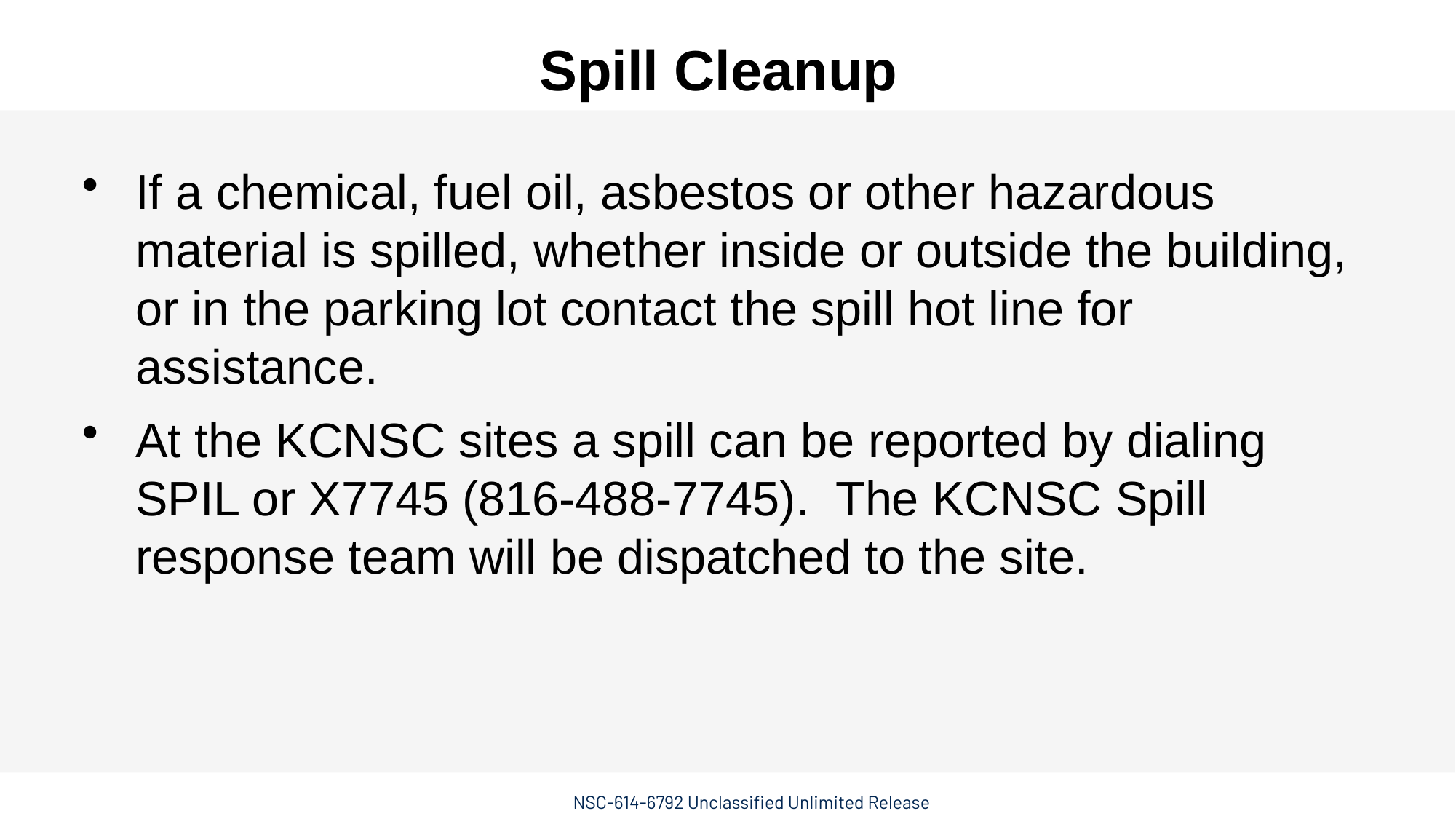

# Spill Cleanup
If a chemical, fuel oil, asbestos or other hazardous material is spilled, whether inside or outside the building, or in the parking lot contact the spill hot line for assistance.
At the KCNSC sites a spill can be reported by dialing SPIL or X7745 (816-488-7745).  The KCNSC Spill response team will be dispatched to the site.

NSC-614-6792 Unclassified Unlimited Release